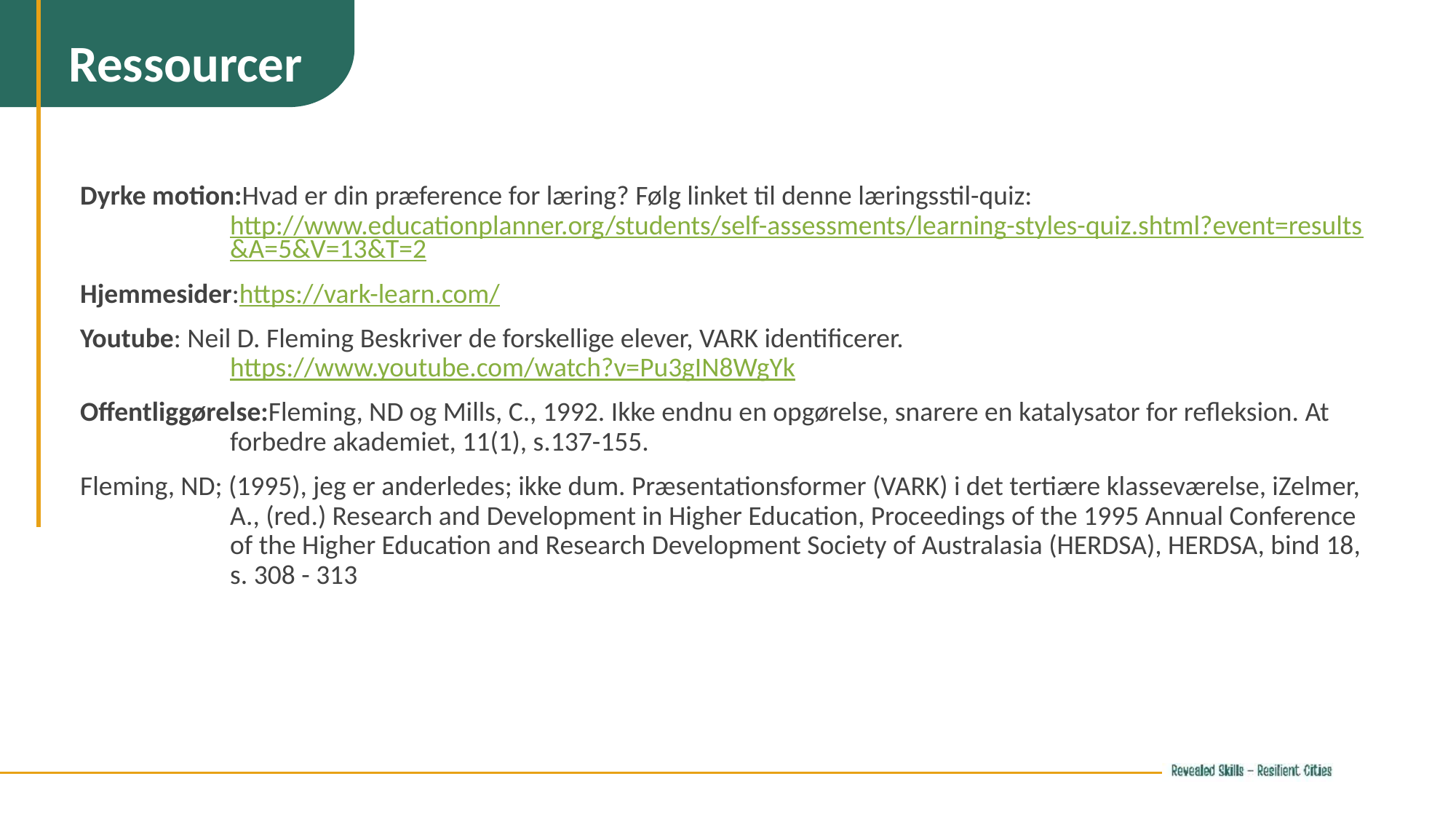

Ressourcer
Dyrke motion:Hvad er din præference for læring? Følg linket til denne læringsstil-quiz:http://www.educationplanner.org/students/self-assessments/learning-styles-quiz.shtml?event=results&A=5&V=13&T=2
Hjemmesider:https://vark-learn.com/
Youtube: Neil D. Fleming Beskriver de forskellige elever, VARK identificerer.https://www.youtube.com/watch?v=Pu3gIN8WgYk
Offentliggørelse:Fleming, ND og Mills, C., 1992. Ikke endnu en opgørelse, snarere en katalysator for refleksion. At forbedre akademiet, 11(1), s.137-155.
Fleming, ND; (1995), jeg er anderledes; ikke dum. Præsentationsformer (VARK) i det tertiære klasseværelse, iZelmer, A., (red.) Research and Development in Higher Education, Proceedings of the 1995 Annual Conference of the Higher Education and Research Development Society of Australasia (HERDSA), HERDSA, bind 18, s. 308 - 313